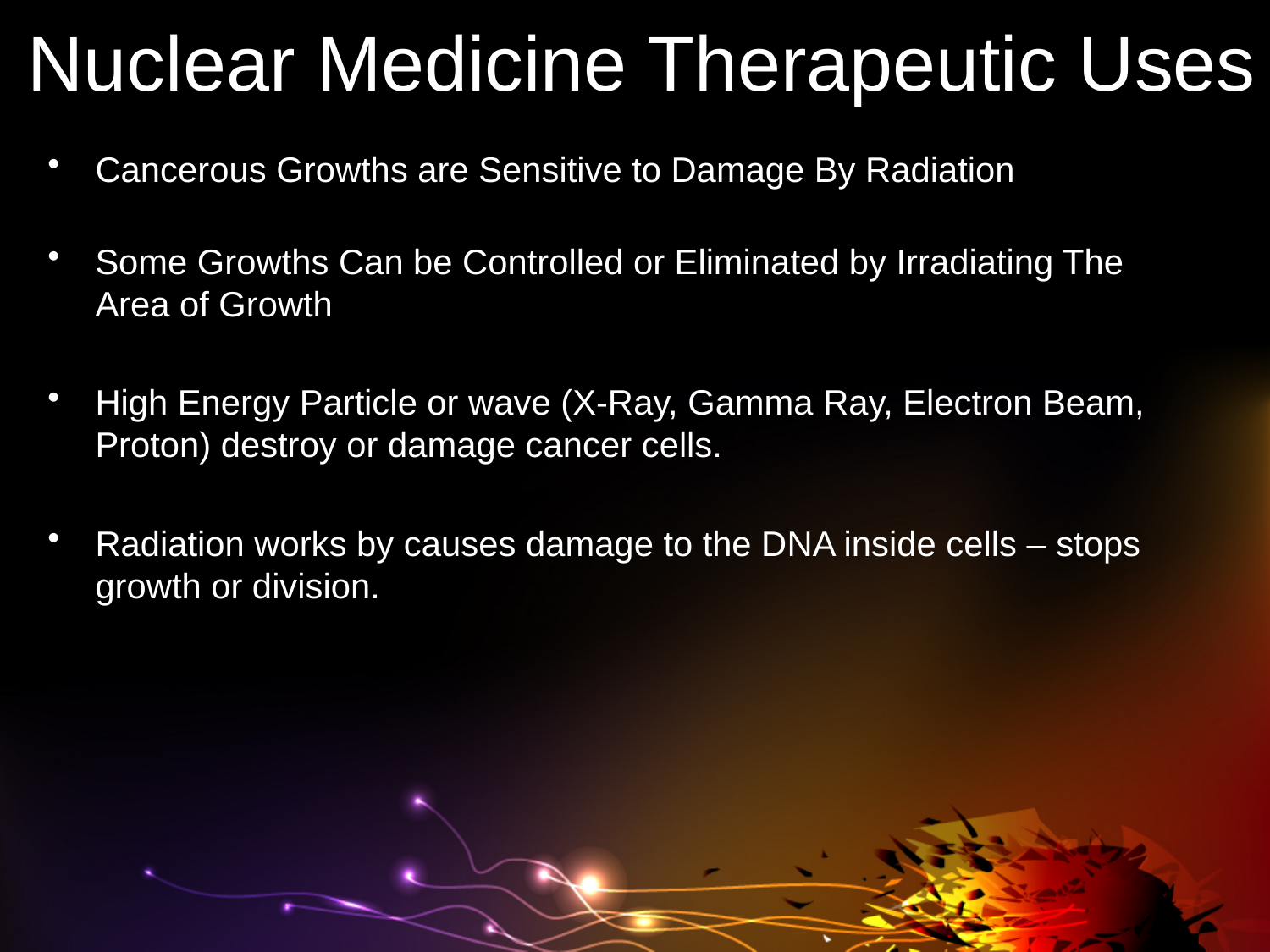

# Nuclear Medicine Therapeutic Uses
Cancerous Growths are Sensitive to Damage By Radiation
Some Growths Can be Controlled or Eliminated by Irradiating The Area of Growth

High Energy Particle or wave (X-Ray, Gamma Ray, Electron Beam, Proton) destroy or damage cancer cells.

Radiation works by causes damage to the DNA inside cells – stops growth or division.